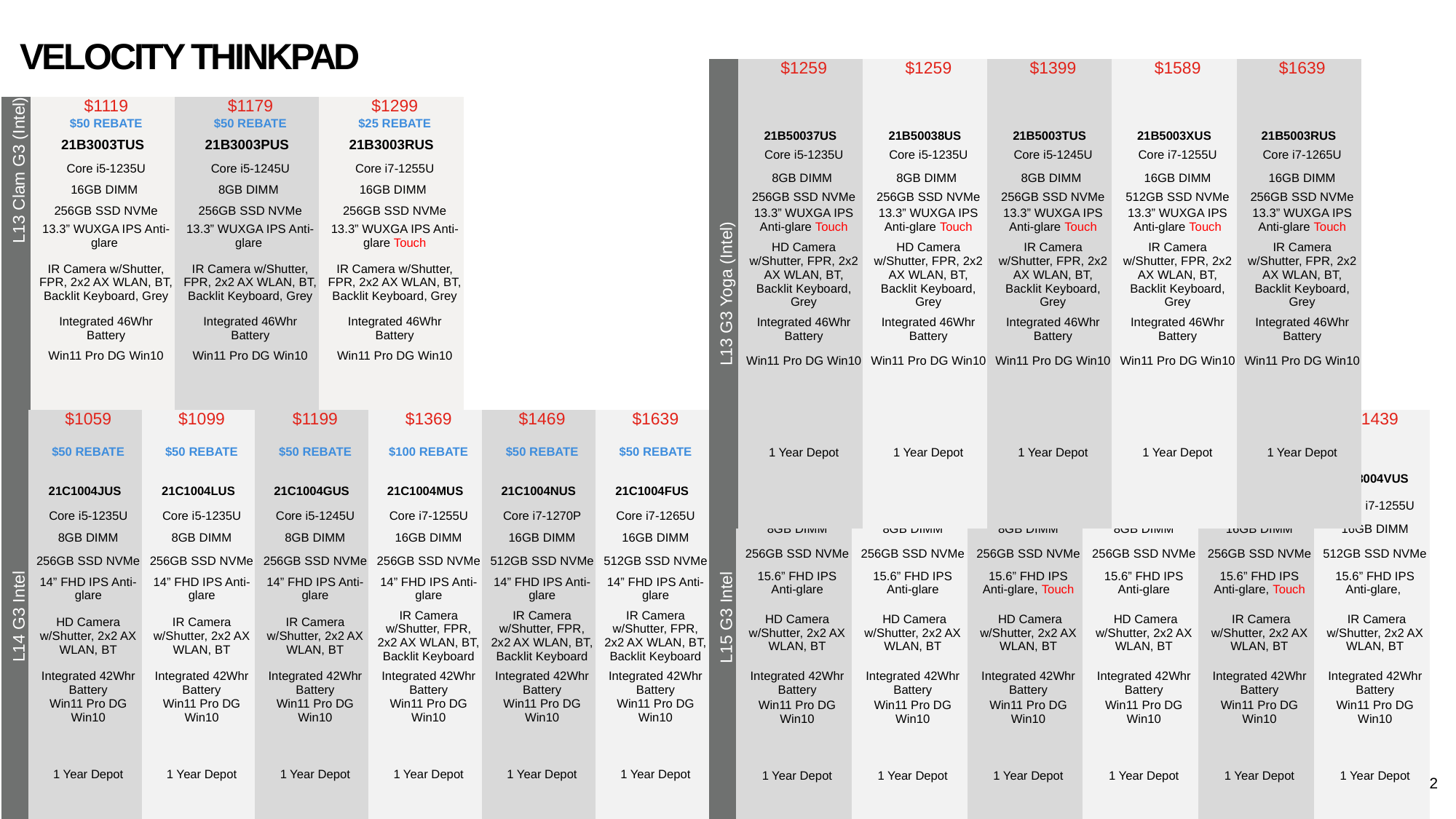

# VELOCITY THINKPAD
| L13 G3 Yoga (Intel) | $1259 | $1259 | $1399 | $1589 | $1639 |
| --- | --- | --- | --- | --- | --- |
|  |  |  |  |  |  |
|  | 21B50037US | 21B50038US | 21B5003TUS | 21B5003XUS | 21B5003RUS |
|  | Core i5-1235U | Core i5-1235U | Core i5-1245U | Core i7-1255U | Core i7-1265U |
|  | 8GB DIMM | 8GB DIMM | 8GB DIMM | 16GB DIMM | 16GB DIMM |
|  | 256GB SSD NVMe | 256GB SSD NVMe | 256GB SSD NVMe | 512GB SSD NVMe | 256GB SSD NVMe |
|  | 13.3” WUXGA IPS Anti-glare Touch | 13.3” WUXGA IPS Anti-glare Touch | 13.3” WUXGA IPS Anti-glare Touch | 13.3” WUXGA IPS Anti-glare Touch | 13.3” WUXGA IPS Anti-glare Touch |
|  | HD Camera w/Shutter, FPR, 2x2 AX WLAN, BT, Backlit Keyboard, Grey | HD Camera w/Shutter, FPR, 2x2 AX WLAN, BT, Backlit Keyboard, Grey | IR Camera w/Shutter, FPR, 2x2 AX WLAN, BT, Backlit Keyboard, Grey | IR Camera w/Shutter, FPR, 2x2 AX WLAN, BT, Backlit Keyboard, Grey | IR Camera w/Shutter, FPR, 2x2 AX WLAN, BT, Backlit Keyboard, Grey |
|  | Integrated 46Whr Battery | Integrated 46Whr Battery | Integrated 46Whr Battery | Integrated 46Whr Battery | Integrated 46Whr Battery |
|  | Win11 Pro DG Win10 | Win11 Pro DG Win10 | Win11 Pro DG Win10 | Win11 Pro DG Win10 | Win11 Pro DG Win10 |
|  | 1 Year Depot | 1 Year Depot | 1 Year Depot | 1 Year Depot | 1 Year Depot |
| L13 Clam G3 (Intel) | $1119 | $1179 | $1299 |
| --- | --- | --- | --- |
|  | $50 REBATE | $50 REBATE | $25 REBATE |
|  | 21B3003TUS | 21B3003PUS | 21B3003RUS |
|  | Core i5-1235U | Core i5-1245U | Core i7-1255U |
|  | 16GB DIMM | 8GB DIMM | 16GB DIMM |
|  | 256GB SSD NVMe | 256GB SSD NVMe | 256GB SSD NVMe |
|  | 13.3” WUXGA IPS Anti-glare | 13.3” WUXGA IPS Anti-glare | 13.3” WUXGA IPS Anti-glare Touch |
|  | IR Camera w/Shutter, FPR, 2x2 AX WLAN, BT, Backlit Keyboard, Grey | IR Camera w/Shutter, FPR, 2x2 AX WLAN, BT, Backlit Keyboard, Grey | IR Camera w/Shutter, FPR, 2x2 AX WLAN, BT, Backlit Keyboard, Grey |
|  | Integrated 46Whr Battery | Integrated 46Whr Battery | Integrated 46Whr Battery |
|  | Win11 Pro DG Win10 | Win11 Pro DG Win10 | Win11 Pro DG Win10 |
|  | 1 Year Depot | 1 Year Depot | 1 Year Depot |
| L14 G3 Intel | $1059 | $1099 | $1199 | $1369 | $1469 | $1639 |
| --- | --- | --- | --- | --- | --- | --- |
|  | $50 REBATE | $50 REBATE | $50 REBATE | $100 REBATE | $50 REBATE | $50 REBATE |
|  | 21C1004JUS | 21C1004LUS | 21C1004GUS | 21C1004MUS | 21C1004NUS | 21C1004FUS |
|  | Core i5-1235U | Core i5-1235U | Core i5-1245U | Core i7-1255U | Core i7-1270P | Core i7-1265U |
|  | 8GB DIMM | 8GB DIMM | 8GB DIMM | 16GB DIMM | 16GB DIMM | 16GB DIMM |
|  | 256GB SSD NVMe | 256GB SSD NVMe | 256GB SSD NVMe | 256GB SSD NVMe | 512GB SSD NVMe | 512GB SSD NVMe |
|  | 14” FHD IPS Anti-glare | 14” FHD IPS Anti-glare | 14” FHD IPS Anti-glare | 14” FHD IPS Anti-glare | 14” FHD IPS Anti-glare | 14” FHD IPS Anti-glare |
|  | HD Camera w/Shutter, 2x2 AX WLAN, BT | IR Camera w/Shutter, 2x2 AX WLAN, BT | IR Camera w/Shutter, 2x2 AX WLAN, BT | IR Camera w/Shutter, FPR, 2x2 AX WLAN, BT, Backlit Keyboard | IR Camera w/Shutter, FPR, 2x2 AX WLAN, BT, Backlit Keyboard | IR Camera w/Shutter, FPR, 2x2 AX WLAN, BT, Backlit Keyboard |
|  | Integrated 42Whr Battery | Integrated 42Whr Battery | Integrated 42Whr Battery | Integrated 42Whr Battery | Integrated 42Whr Battery | Integrated 42Whr Battery |
|  | Win11 Pro DG Win10 | Win11 Pro DG Win10 | Win11 Pro DG Win10 | Win11 Pro DG Win10 | Win11 Pro DG Win10 | Win11 Pro DG Win10 |
|  | 1 Year Depot | 1 Year Depot | 1 Year Depot | 1 Year Depot | 1 Year Depot | 1 Year Depot |
| L15 G3 Intel | $1059 | $1059 | $1099 | $1199 | $1369 | $1439 |
| --- | --- | --- | --- | --- | --- | --- |
|  |  |  |  |  |  |  |
|  | 21C30055US | 21C30056US | 21C30050US | 21C3004SUS | 21C30051US | 21C3004VUS |
|  | Core i5-1235U | Core i5-1235U | Core i5-1235U | Core i5-1245U | Core i7-1255U | Core i7-1255U |
|  | 8GB DIMM | 8GB DIMM | 8GB DIMM | 8GB DIMM | 16GB DIMM | 16GB DIMM |
|  | 256GB SSD NVMe | 256GB SSD NVMe | 256GB SSD NVMe | 256GB SSD NVMe | 256GB SSD NVMe | 512GB SSD NVMe |
|  | 15.6” FHD IPS Anti-glare | 15.6” FHD IPS Anti-glare | 15.6” FHD IPS Anti-glare, Touch | 15.6” FHD IPS Anti-glare | 15.6” FHD IPS Anti-glare, Touch | 15.6” FHD IPS Anti-glare, |
|  | HD Camera w/Shutter, 2x2 AX WLAN, BT | HD Camera w/Shutter, 2x2 AX WLAN, BT | HD Camera w/Shutter, 2x2 AX WLAN, BT | HD Camera w/Shutter, 2x2 AX WLAN, BT | IR Camera w/Shutter, 2x2 AX WLAN, BT | IR Camera w/Shutter, 2x2 AX WLAN, BT |
|  | Integrated 42Whr Battery | Integrated 42Whr Battery | Integrated 42Whr Battery | Integrated 42Whr Battery | Integrated 42Whr Battery | Integrated 42Whr Battery |
|  | Win11 Pro DG Win10 | Win11 Pro DG Win10 | Win11 Pro DG Win10 | Win11 Pro DG Win10 | Win11 Pro DG Win10 | Win11 Pro DG Win10 |
|  | 1 Year Depot | 1 Year Depot | 1 Year Depot | 1 Year Depot | 1 Year Depot | 1 Year Depot |
12